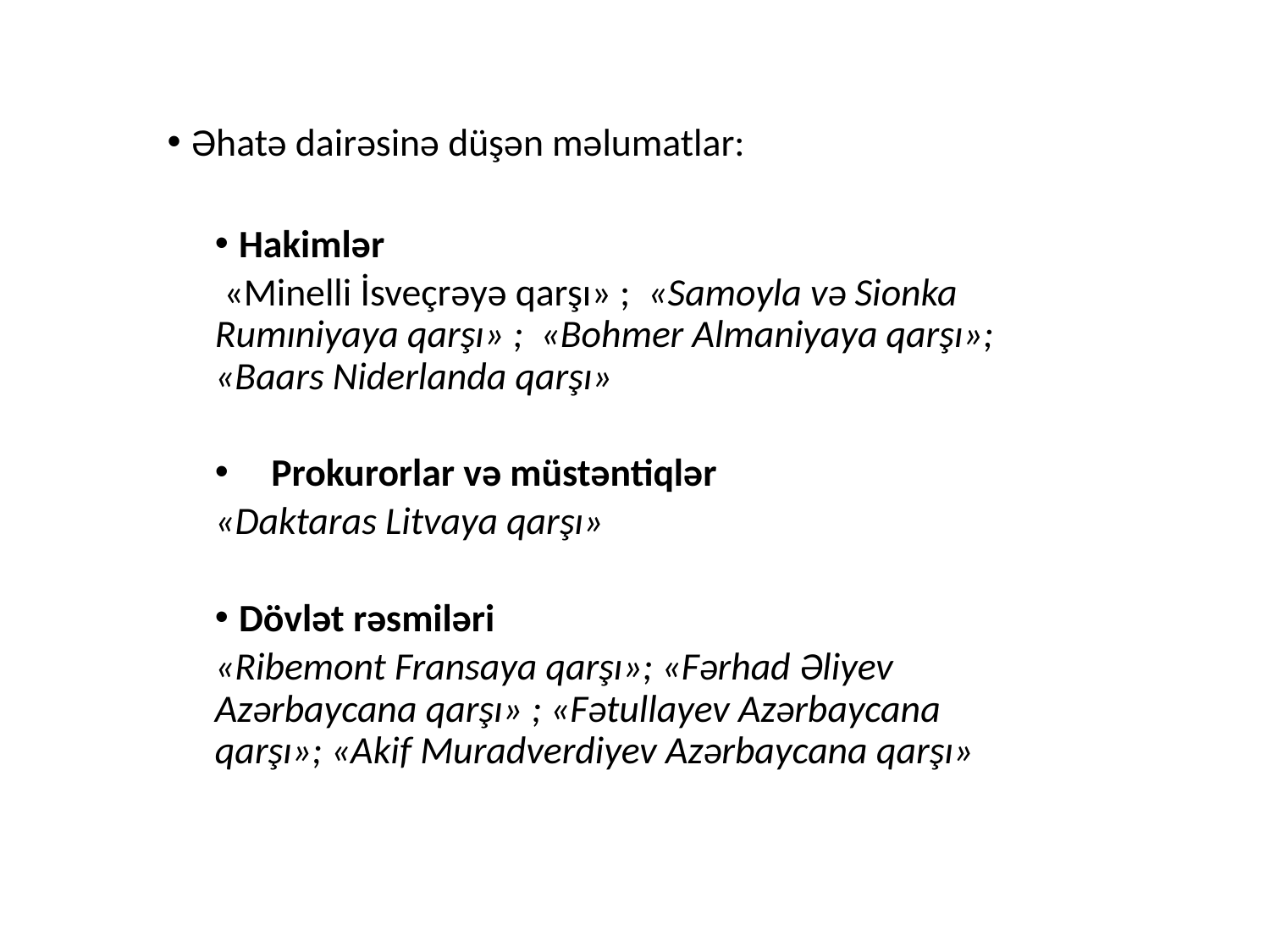

Əhatə dairəsinə düşən məlumatlar:

Hakimlər
 «Minelli İsveçrəyə qarşı» ;  «Samoyla və Sionka Rumıniyaya qarşı» ;  «Bohmer Almaniyaya qarşı»;   «Baars Niderlanda qarşı»

 Prokurorlar və müstəntiqlər
«Daktaras Litvaya qarşı»

Dövlət rəsmiləri
«Ribemont Fransaya qarşı»; «Fərhad Əliyev Azərbaycana qarşı» ; «Fətullayev Azərbaycana qarşı»; «Akif Muradverdiyev Azərbaycana qarşı»